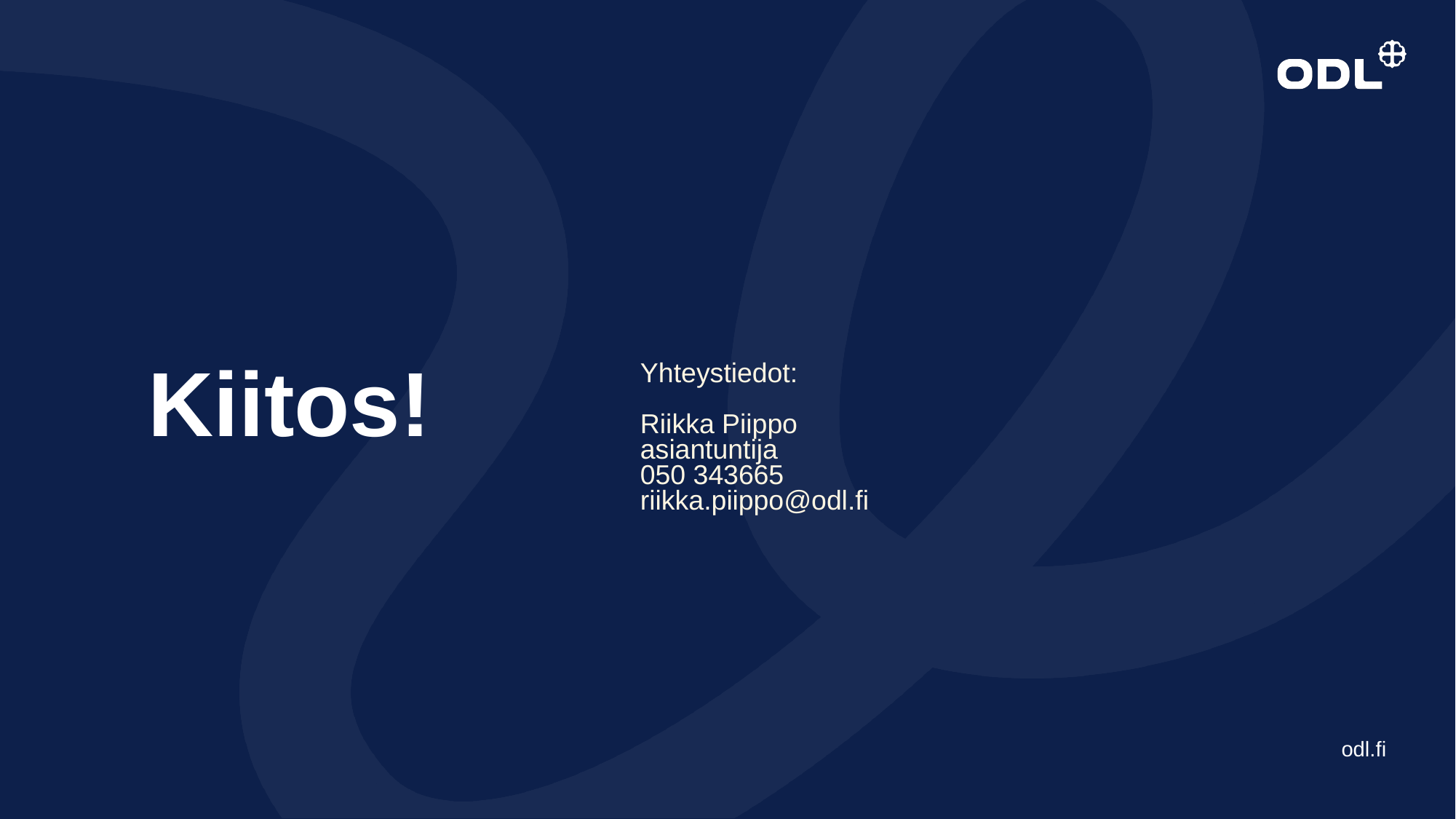

# Kiitos!
Yhteystiedot:

Riikka Piippo
asiantuntija
050 343665
riikka.piippo@odl.fi
odl.fi